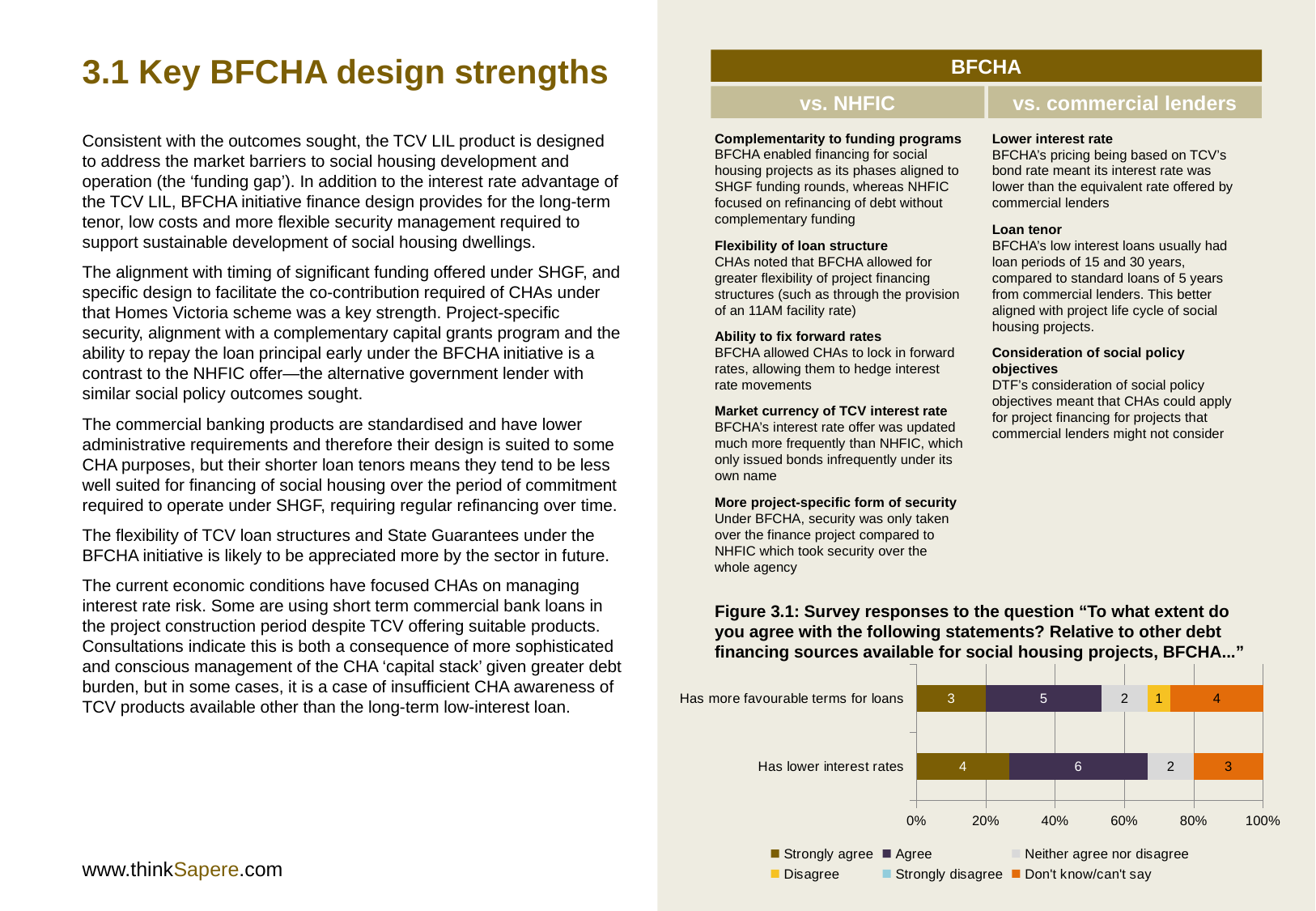

# 3.1 Key BFCHA design strengths
BFCHA
vs. NHFIC
vs. commercial lenders
Complementarity to funding programs
BFCHA enabled financing for social housing projects as its phases aligned to SHGF funding rounds, whereas NHFIC focused on refinancing of debt without complementary funding
Flexibility of loan structure
CHAs noted that BFCHA allowed for greater flexibility of project financing structures (such as through the provision of an 11AM facility rate)
Ability to fix forward rates
BFCHA allowed CHAs to lock in forward rates, allowing them to hedge interest rate movements
Market currency of TCV interest rate
BFCHA’s interest rate offer was updated much more frequently than NHFIC, which only issued bonds infrequently under its own name
More project-specific form of security
Under BFCHA, security was only taken over the finance project compared to NHFIC which took security over the whole agency
Consistent with the outcomes sought, the TCV LIL product is designed to address the market barriers to social housing development and operation (the ‘funding gap’). In addition to the interest rate advantage of the TCV LIL, BFCHA initiative finance design provides for the long-term tenor, low costs and more flexible security management required to support sustainable development of social housing dwellings.
The alignment with timing of significant funding offered under SHGF, and specific design to facilitate the co-contribution required of CHAs under that Homes Victoria scheme was a key strength. Project-specific security, alignment with a complementary capital grants program and the ability to repay the loan principal early under the BFCHA initiative is a contrast to the NHFIC offer—the alternative government lender with similar social policy outcomes sought.
The commercial banking products are standardised and have lower administrative requirements and therefore their design is suited to some CHA purposes, but their shorter loan tenors means they tend to be less well suited for financing of social housing over the period of commitment required to operate under SHGF, requiring regular refinancing over time.
The flexibility of TCV loan structures and State Guarantees under the BFCHA initiative is likely to be appreciated more by the sector in future.
The current economic conditions have focused CHAs on managing interest rate risk. Some are using short term commercial bank loans in the project construction period despite TCV offering suitable products. Consultations indicate this is both a consequence of more sophisticated and conscious management of the CHA ‘capital stack’ given greater debt burden, but in some cases, it is a case of insufficient CHA awareness of TCV products available other than the long-term low-interest loan.
Lower interest rate
BFCHA’s pricing being based on TCV’s bond rate meant its interest rate was lower than the equivalent rate offered by commercial lenders
Loan tenor
BFCHA’s low interest loans usually had loan periods of 15 and 30 years, compared to standard loans of 5 years from commercial lenders. This better aligned with project life cycle of social housing projects.
Consideration of social policy objectives
DTF’s consideration of social policy objectives meant that CHAs could apply for project financing for projects that commercial lenders might not consider
Figure 3.1: Survey responses to the question “To what extent do you agree with the following statements? Relative to other debt financing sources available for social housing projects, BFCHA...”

### Chart

| Category | Strongly agree | Agree | Neither agree nor disagree | Disagree | Strongly disagree | Don't know/can't say |
|---|---|---|---|---|---|---|
| Has lower interest rates | 4.0 | 6.0 | 2.0 | 0.0 | 0.0 | 3.0 |
| Has more favourable terms for loans | 3.0 | 5.0 | 2.0 | 1.0 | 0.0 | 4.0 |
www.thinkSapere.com
29